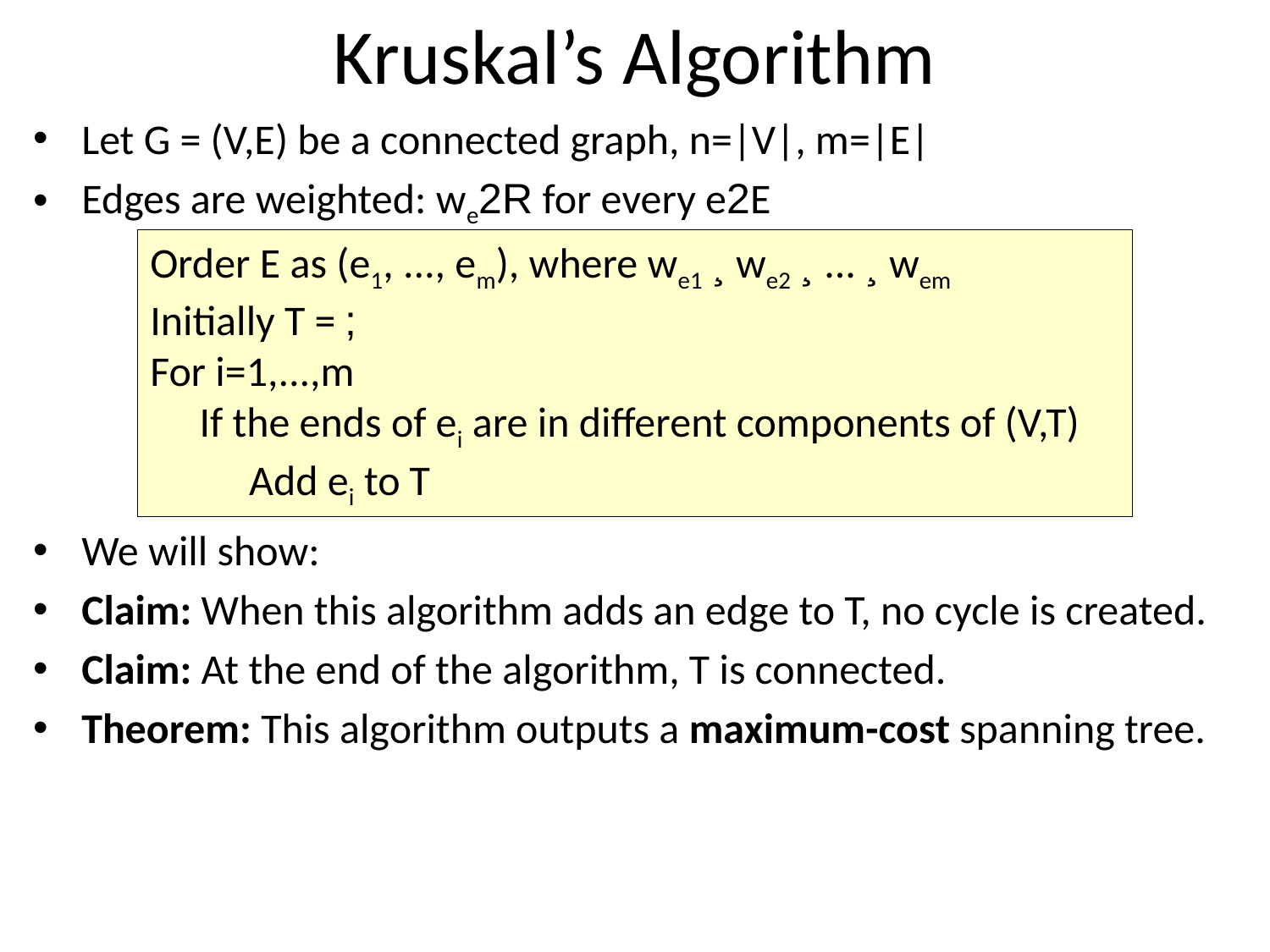

# Kruskal’s Algorithm
Let G = (V,E) be a connected graph, n=|V|, m=|E|
Edges are weighted: we2R for every e2E

We will show:
Claim: When this algorithm adds an edge to T, no cycle is created.
Claim: At the end of the algorithm, T is connected.
Theorem: This algorithm outputs a maximum-cost spanning tree.
Order E as (e1, ..., em), where we1 ¸ we2 ¸ ... ¸ wem
Initially T = ;
For i=1,...,m
	If the ends of ei are in different components of (V,T)
		Add ei to T